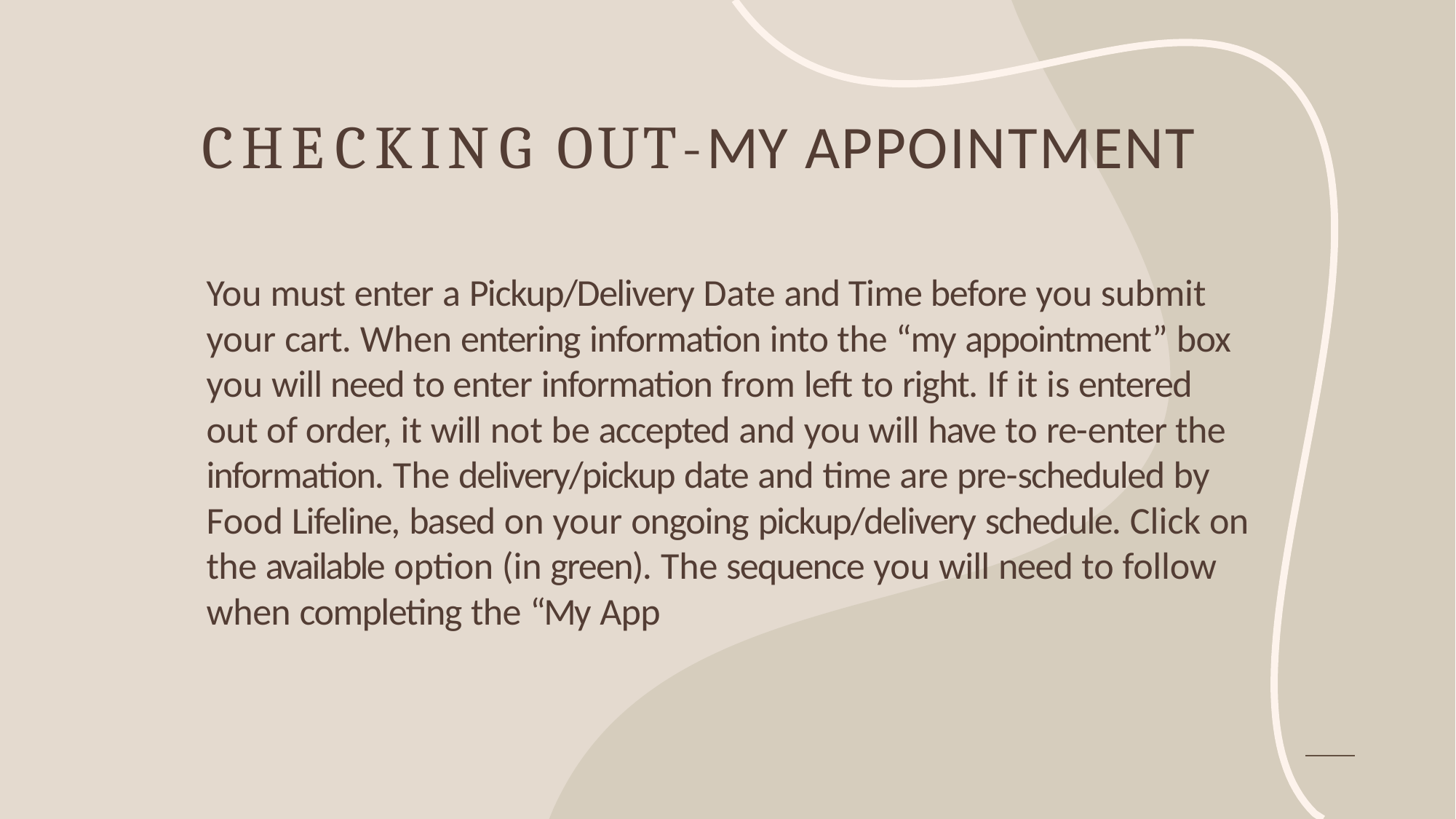

# CHECKING OUT-MY APPOINTMENT
You must enter a Pickup/Delivery Date and Time before you submit your cart. When entering information into the “my appointment” box you will need to enter information from left to right. If it is entered out of order, it will not be accepted and you will have to re-enter the information. The delivery/pickup date and time are pre-scheduled by Food Lifeline, based on your ongoing pickup/delivery schedule. Click on the available option (in green). The sequence you will need to follow when completing the “My App